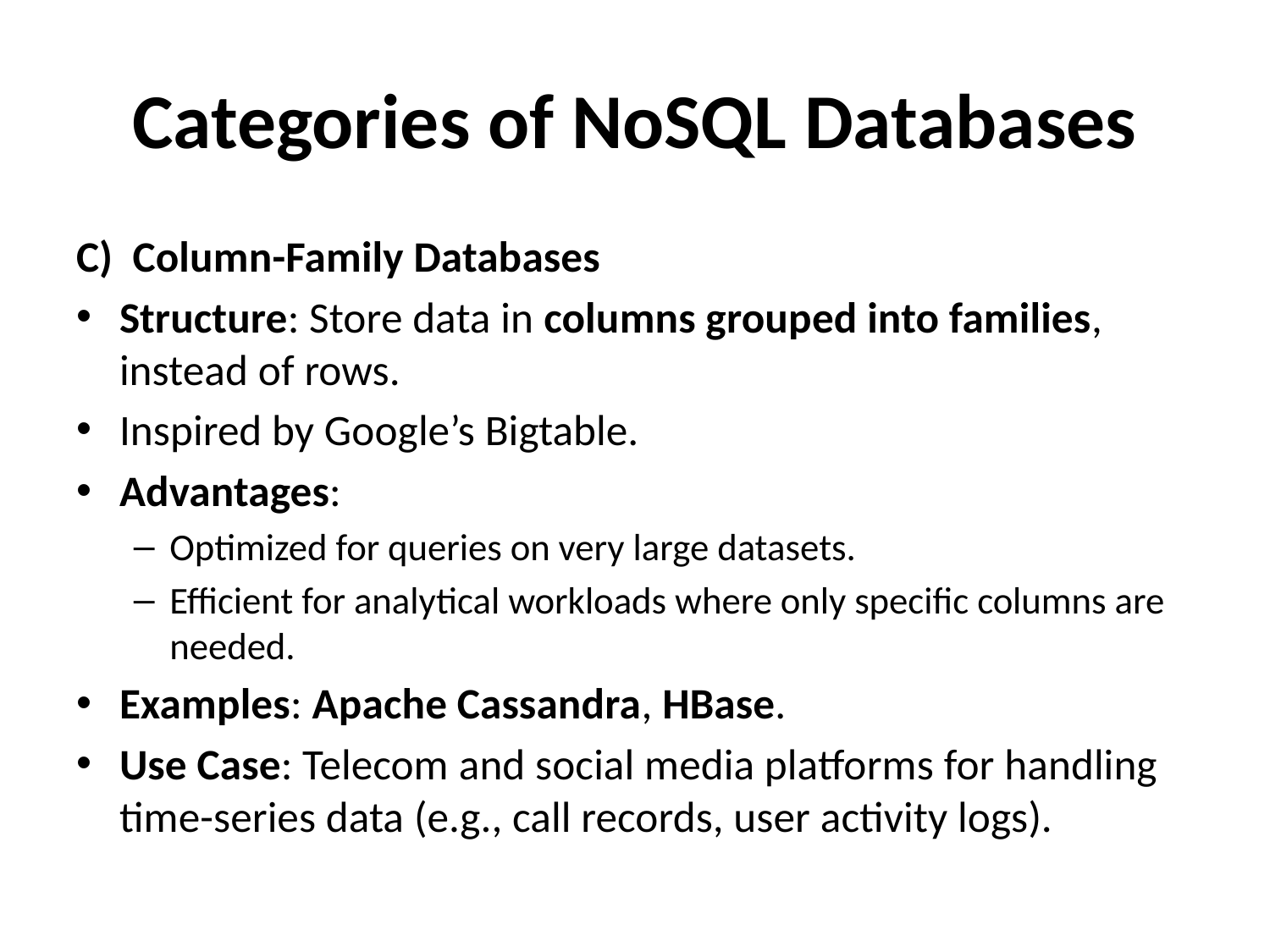

# Categories of NoSQL Databases
C)  Column-Family Databases
Structure: Store data in columns grouped into families, instead of rows.
Inspired by Google’s Bigtable.
Advantages:
Optimized for queries on very large datasets.
Efficient for analytical workloads where only specific columns are needed.
Examples: Apache Cassandra, HBase.
Use Case: Telecom and social media platforms for handling time-series data (e.g., call records, user activity logs).